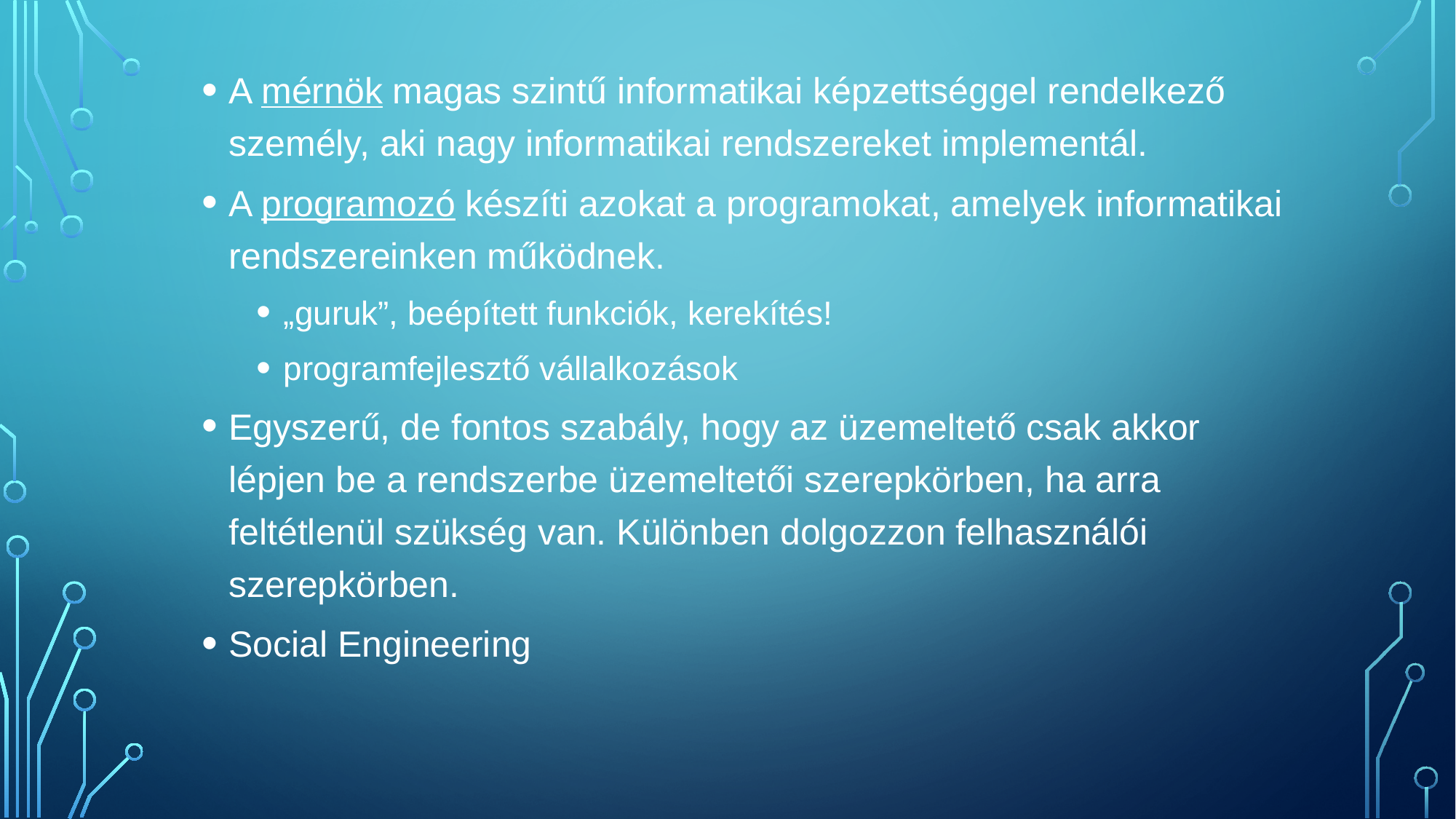

A mérnök magas szintű informatikai képzettséggel rendelkező személy, aki nagy informatikai rendszereket implementál.
A programozó készíti azokat a programokat, amelyek informatikai rendszereinken működnek.
„guruk”, beépített funkciók, kerekítés!
programfejlesztő vállalkozások
Egyszerű, de fontos szabály, hogy az üzemeltető csak akkor lépjen be a rendszerbe üzemeltetői szerepkörben, ha arra feltétlenül szükség van. Különben dolgozzon felhasználói szerepkörben.
Social Engineering